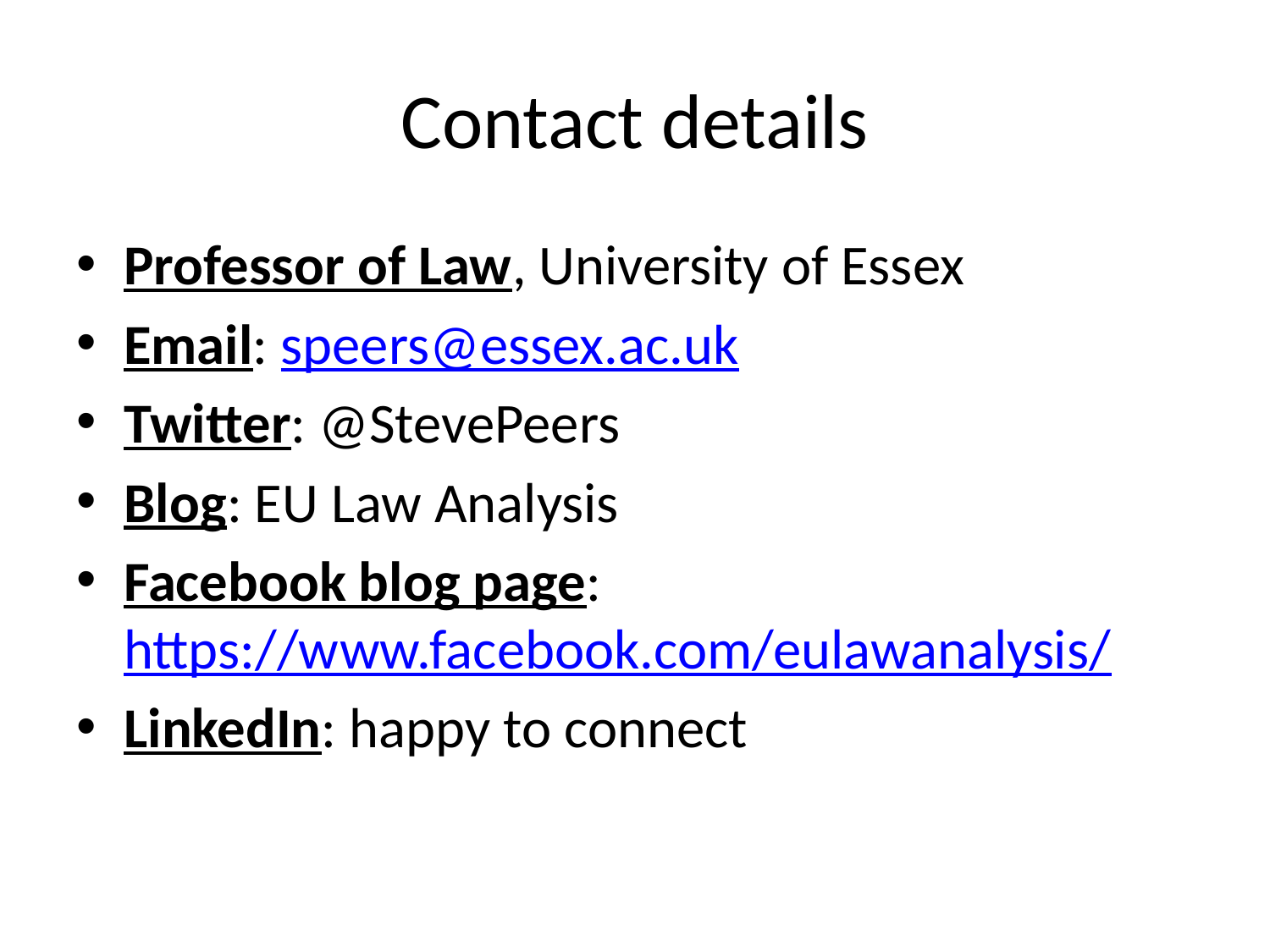

# Contact details
Professor of Law, University of Essex
Email: speers@essex.ac.uk
Twitter: @StevePeers
Blog: EU Law Analysis
Facebook blog page: https://www.facebook.com/eulawanalysis/
LinkedIn: happy to connect